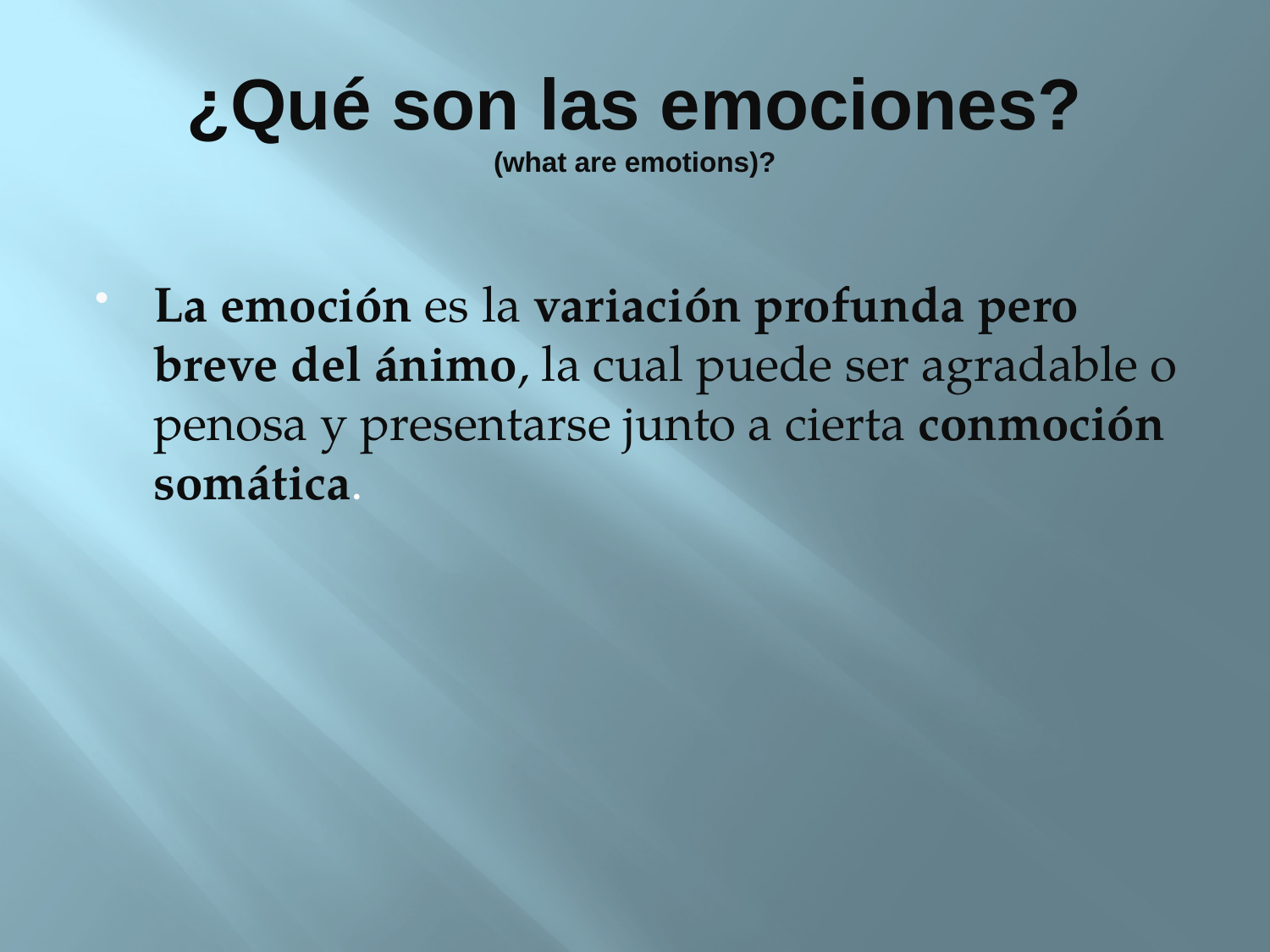

# ¿Qué son las emociones? (what are emotions)?
La emoción es la variación profunda pero breve del ánimo, la cual puede ser agradable o penosa y presentarse junto a cierta conmoción somática.